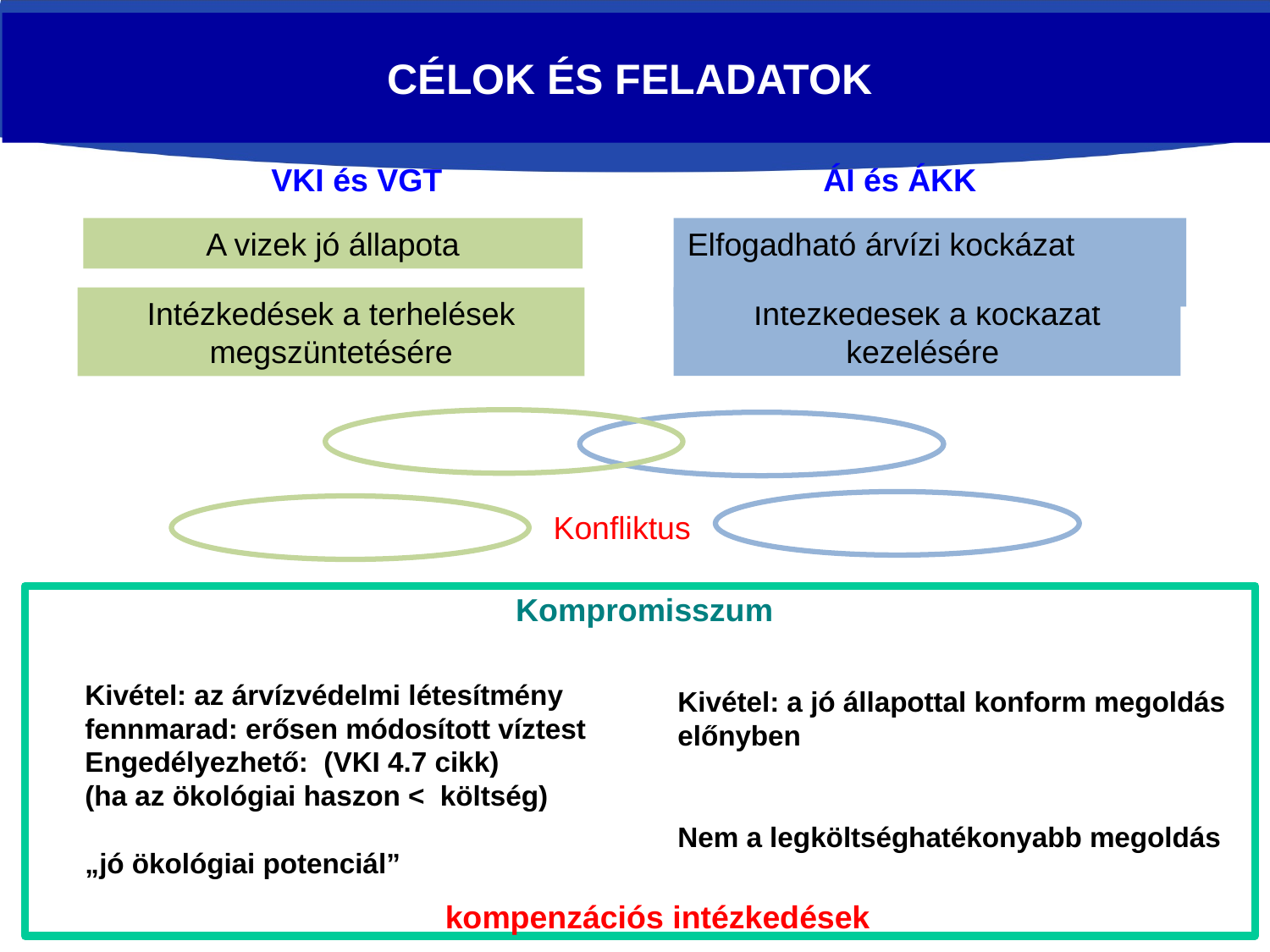

CÉLOK ÉS FELADATOK
        VKI és VGT                                           ÁI és ÁKK
A vizek jó állapota
Elfogadható árvízi kockázat
Intézkedések a kockázat kezelésére
Intézkedések a terhelések megszüntetésére

Konfliktus
Kompromisszum

Kivétel: az árvízvédelmi létesítmény fennmarad: erősen módosított víztest
Engedélyezhető:  (VKI 4.7 cikk)
(ha az ökológiai haszon <  költség)

„jó ökológiai potenciál”
Kivétel: a jó állapottal konform megoldás előnyben

Nem a legköltséghatékonyabb megoldás

    kompenzációs intézkedések